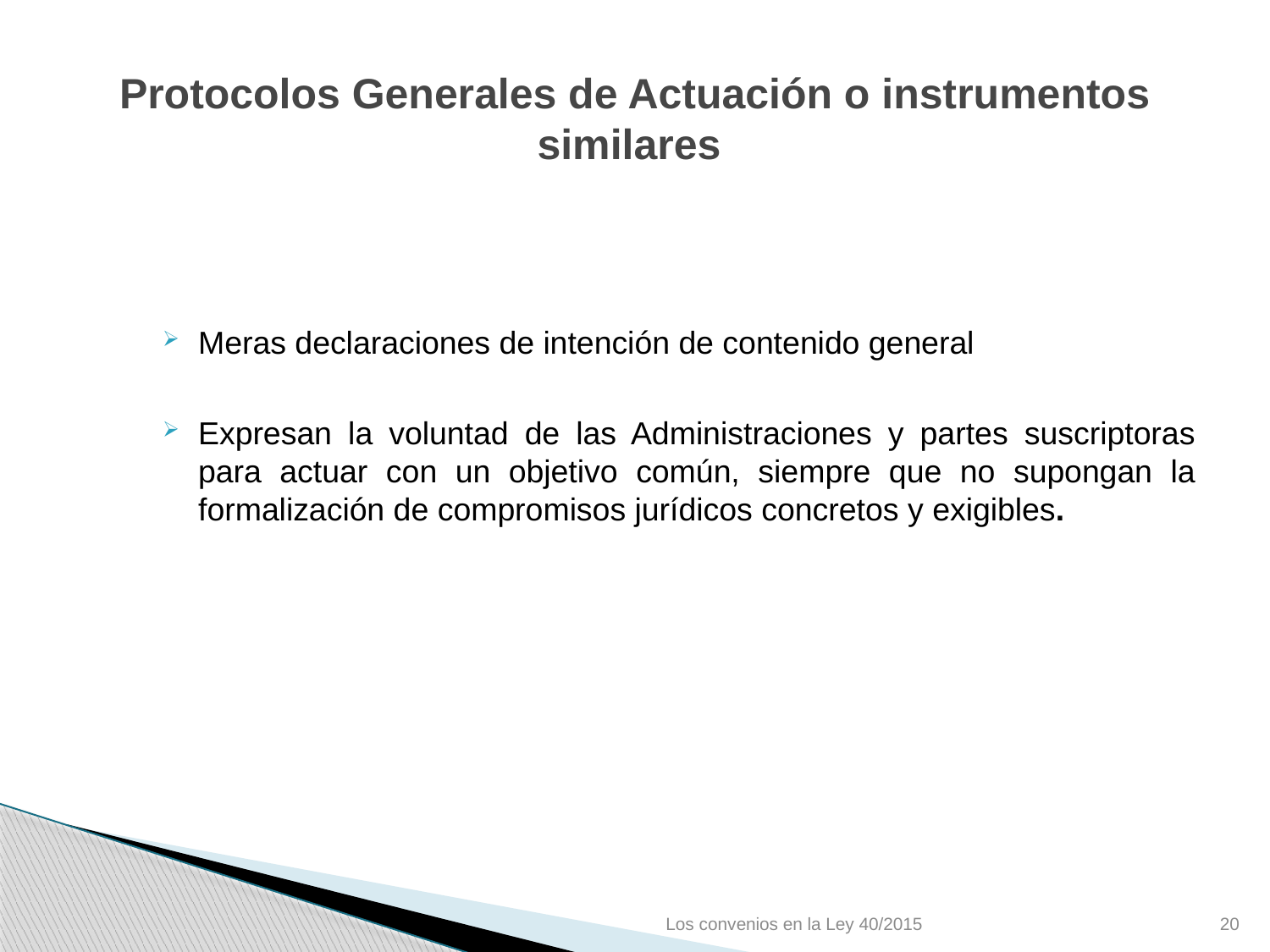

# Protocolos Generales de Actuación o instrumentos similares
Meras declaraciones de intención de contenido general

Expresan la voluntad de las Administraciones y partes suscriptoras para actuar con un objetivo común, siempre que no supongan la formalización de compromisos jurídicos concretos y exigibles.

Los convenios en la Ley 40/2015
20